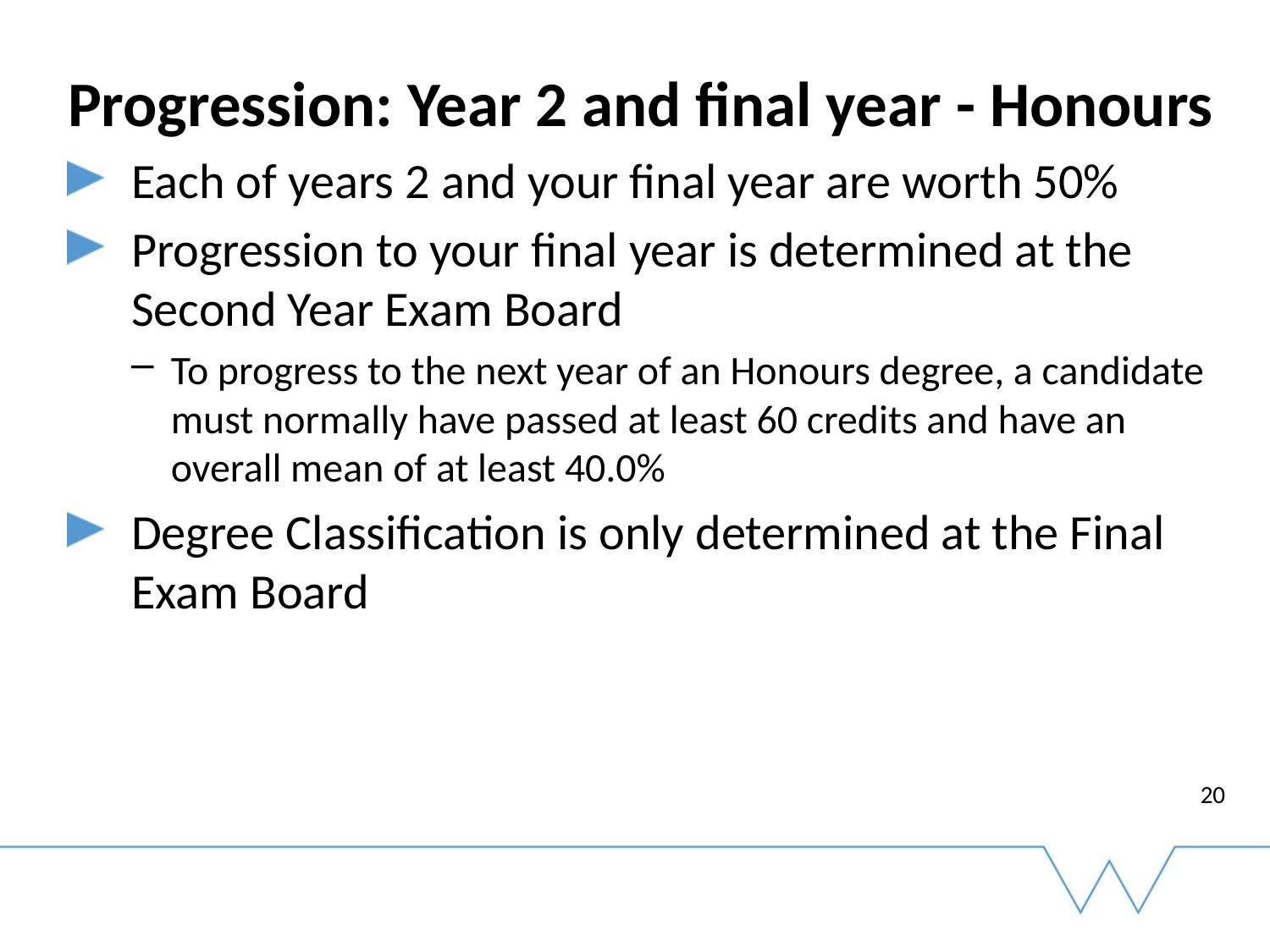

Progression: Year 2 and final year - Honours
Each of years 2 and your final year are worth 50%
Progression to your final year is determined at the Second Year Exam Board
To progress to the next year of an Honours degree, a candidate must normally have passed at least 60 credits and have an overall mean of at least 40.0%
Degree Classification is only determined at the Final Exam Board
20